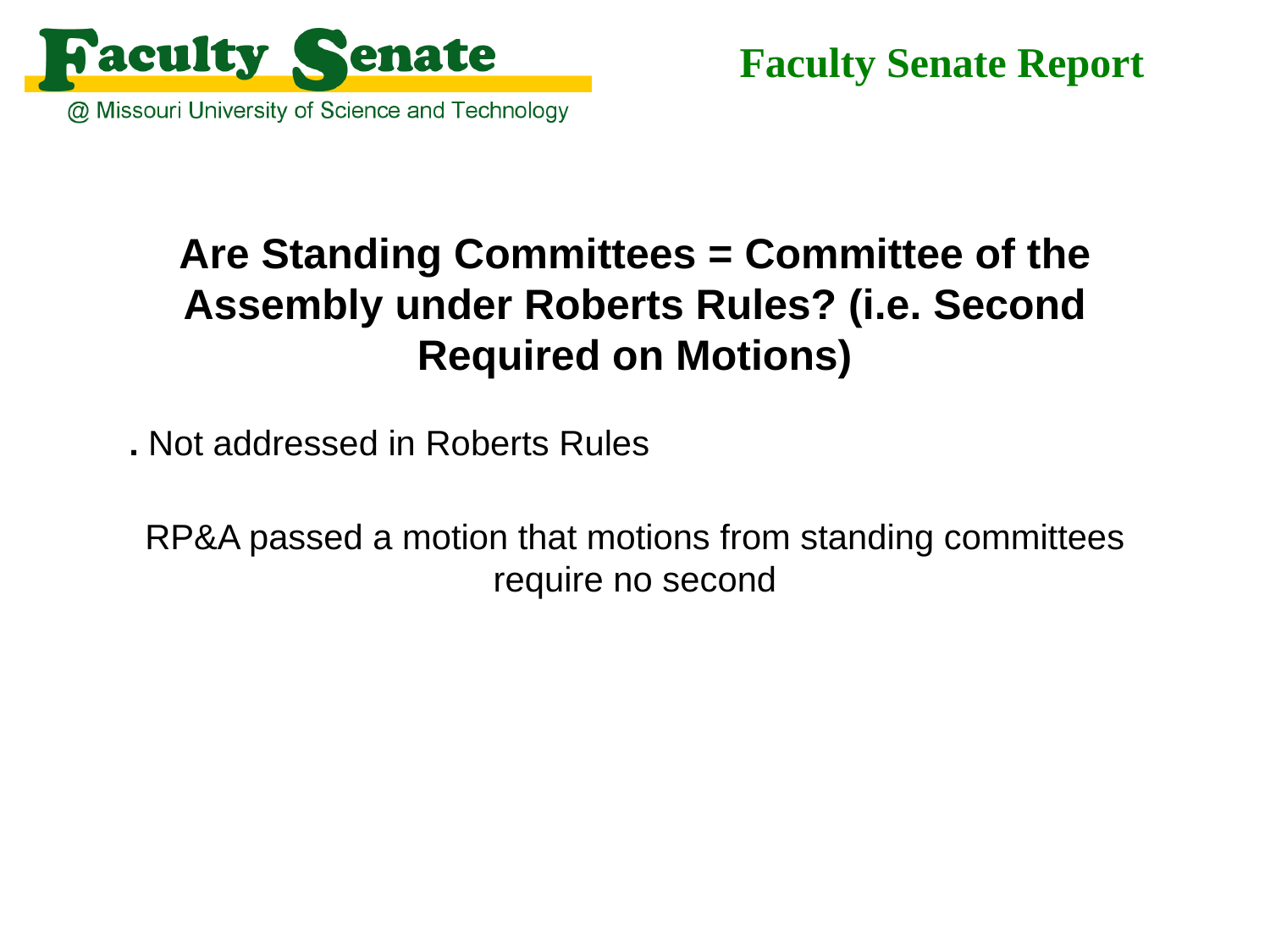

Faculty Senate Report

Are Standing Committees = Committee of the Assembly under Roberts Rules? (i.e. Second Required on Motions)

. Not addressed in Roberts Rules

RP&A passed a motion that motions from standing committees require no second